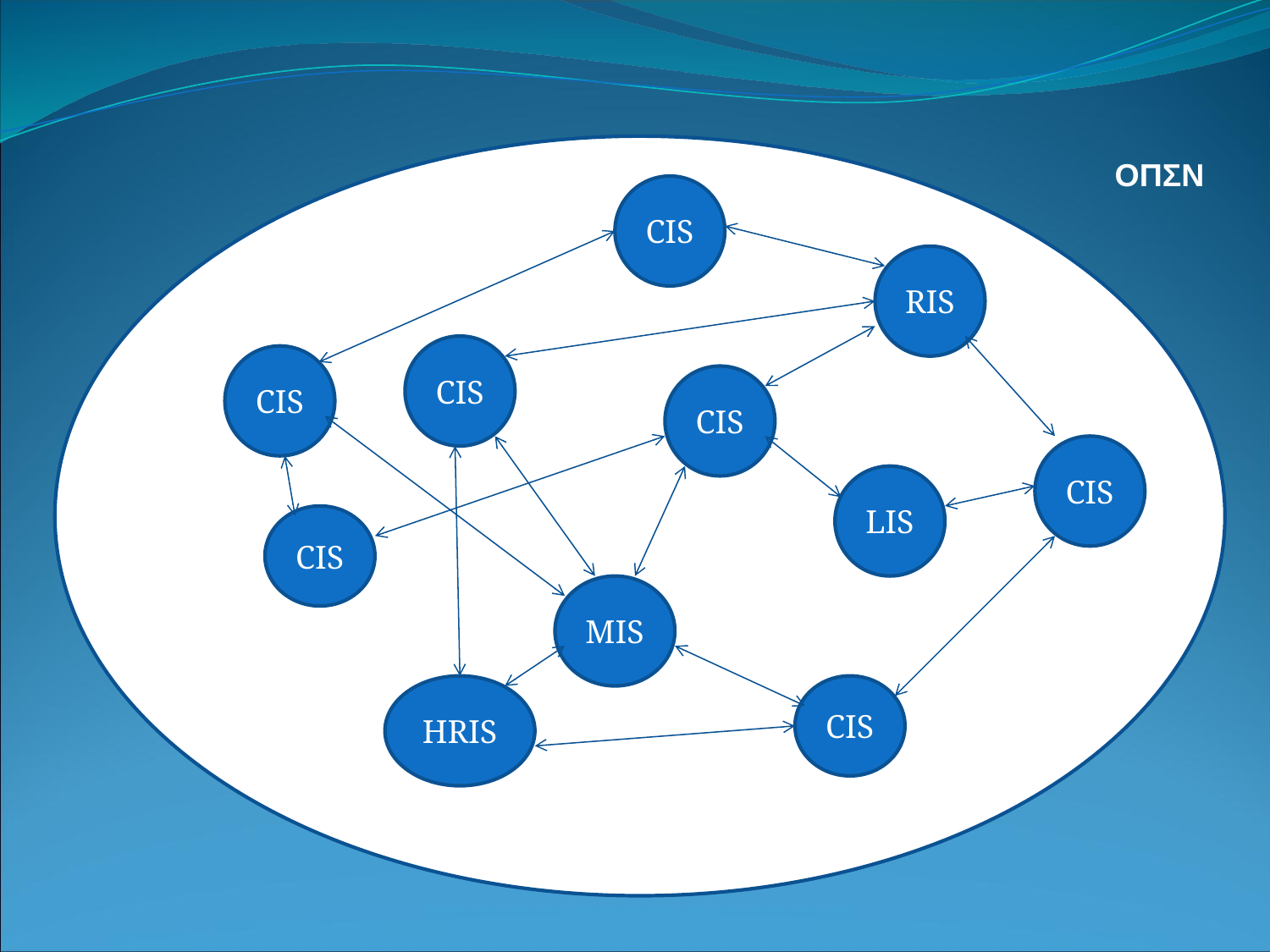

ΟΠΣΝ
CIS
RIS
CIS
CIS
CIS
CIS
LIS
CIS
MIS
HRIS
CIS